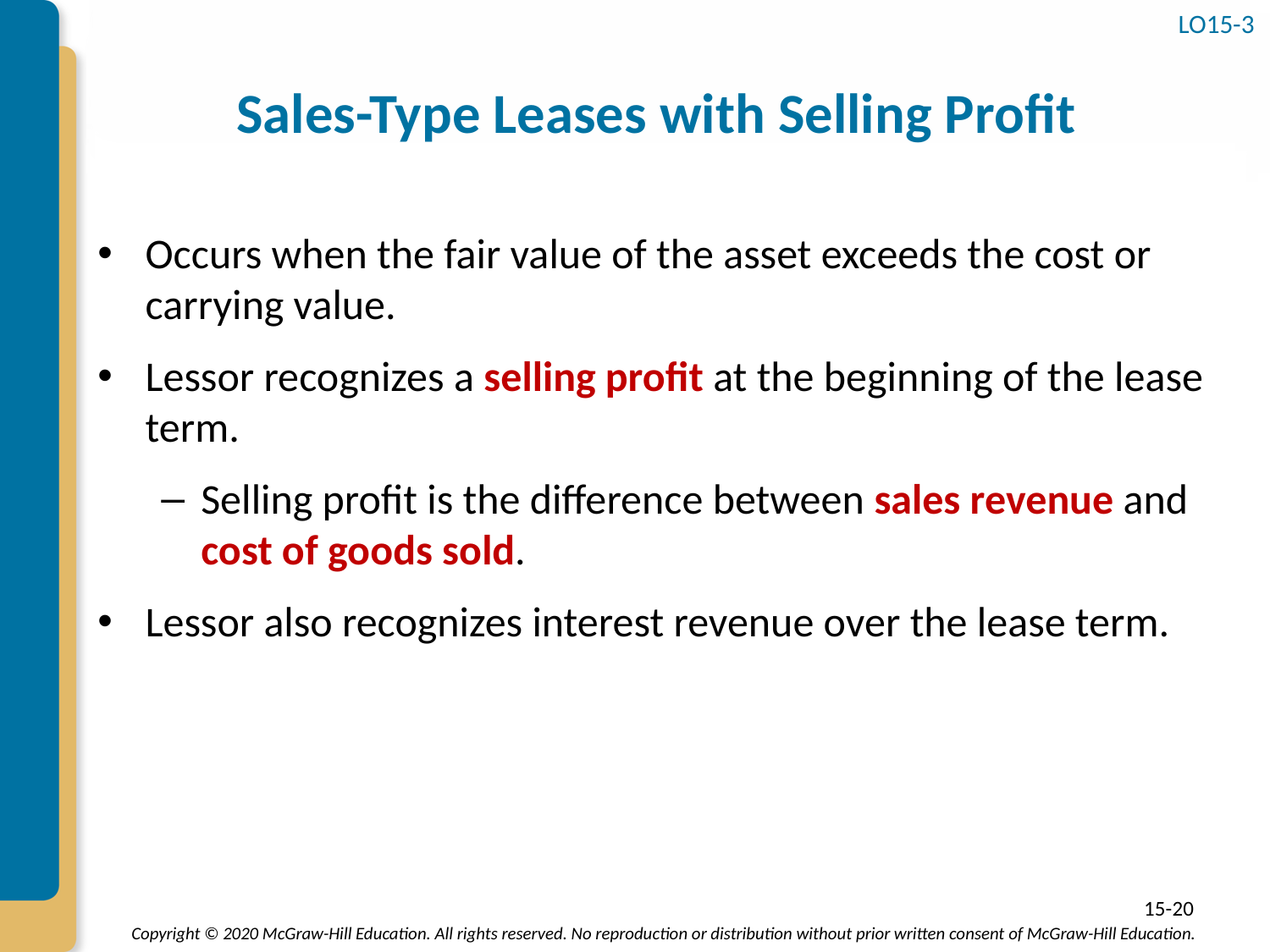

LO15-3
# Sales-Type Leases with Selling Profit
Occurs when the fair value of the asset exceeds the cost or carrying value.
Lessor recognizes a selling profit at the beginning of the lease term.
Selling profit is the difference between sales revenue and cost of goods sold.
Lessor also recognizes interest revenue over the lease term.
15-20